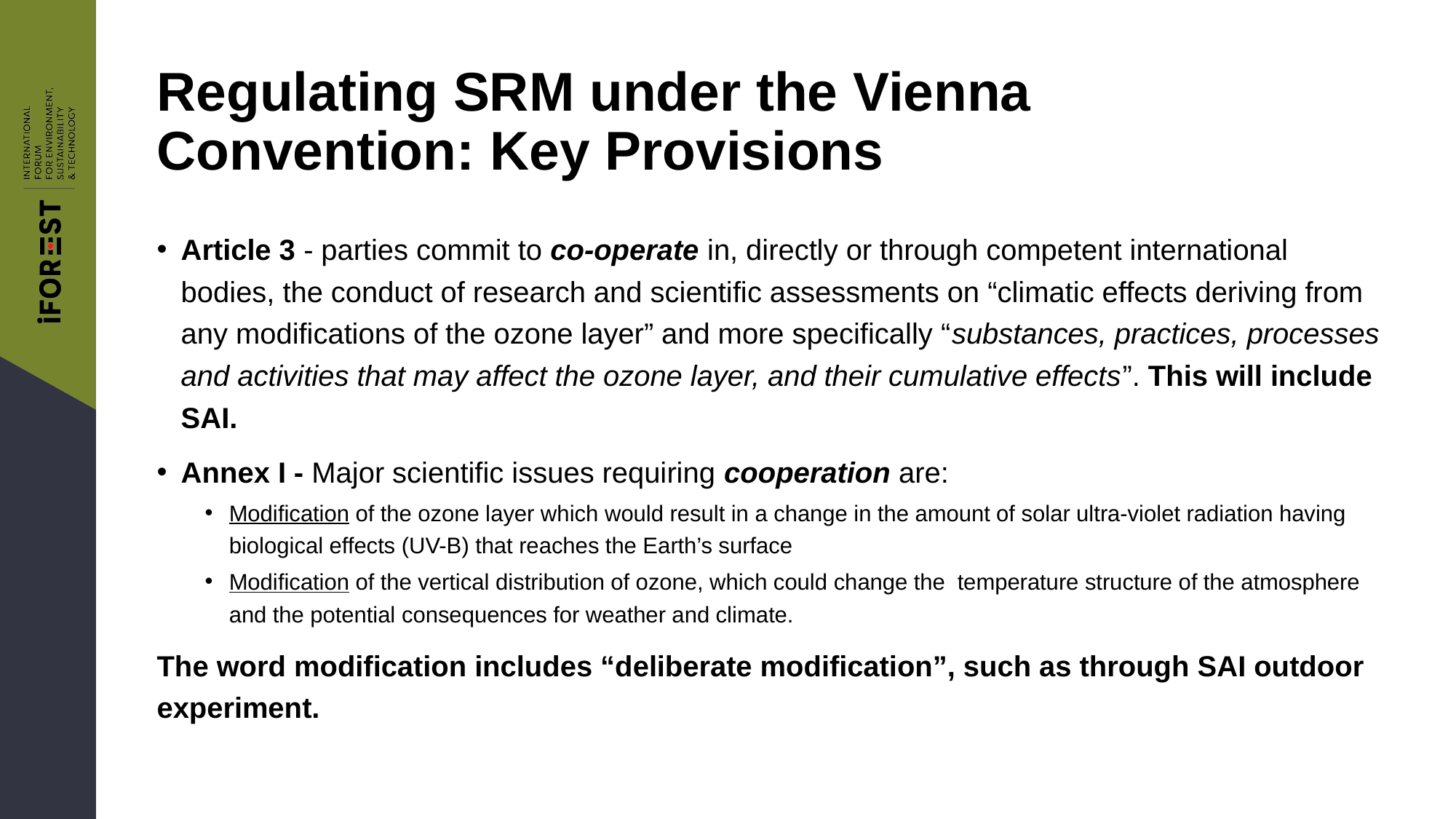

# Regulating SRM under the Vienna Convention: Key Provisions
Article 3 - parties commit to co-operate in, directly or through competent international bodies, the conduct of research and scientific assessments on “climatic effects deriving from any modifications of the ozone layer” and more specifically “substances, practices, processes and activities that may affect the ozone layer, and their cumulative effects”. This will include SAI.
Annex I - Major scientific issues requiring cooperation are:
Modification of the ozone layer which would result in a change in the amount of solar ultra-violet radiation having biological effects (UV-B) that reaches the Earth’s surface
Modification of the vertical distribution of ozone, which could change the  temperature structure of the atmosphere and the potential consequences for weather and climate.
The word modification includes “deliberate modification”, such as through SAI outdoor experiment.